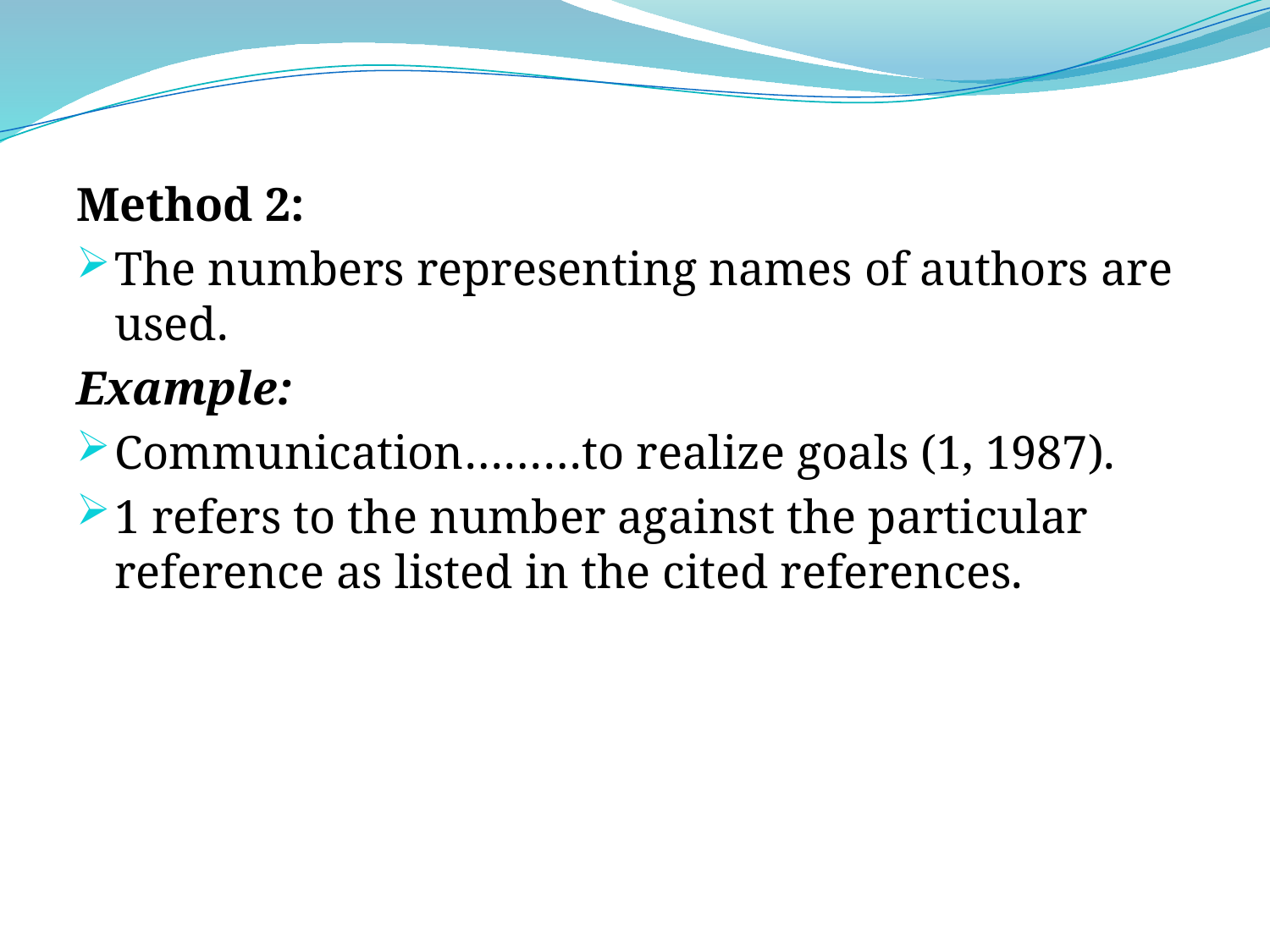

Method 2:
The numbers representing names of authors are used.
Example:
Communication………to realize goals (1, 1987).
1 refers to the number against the particular reference as listed in the cited references.